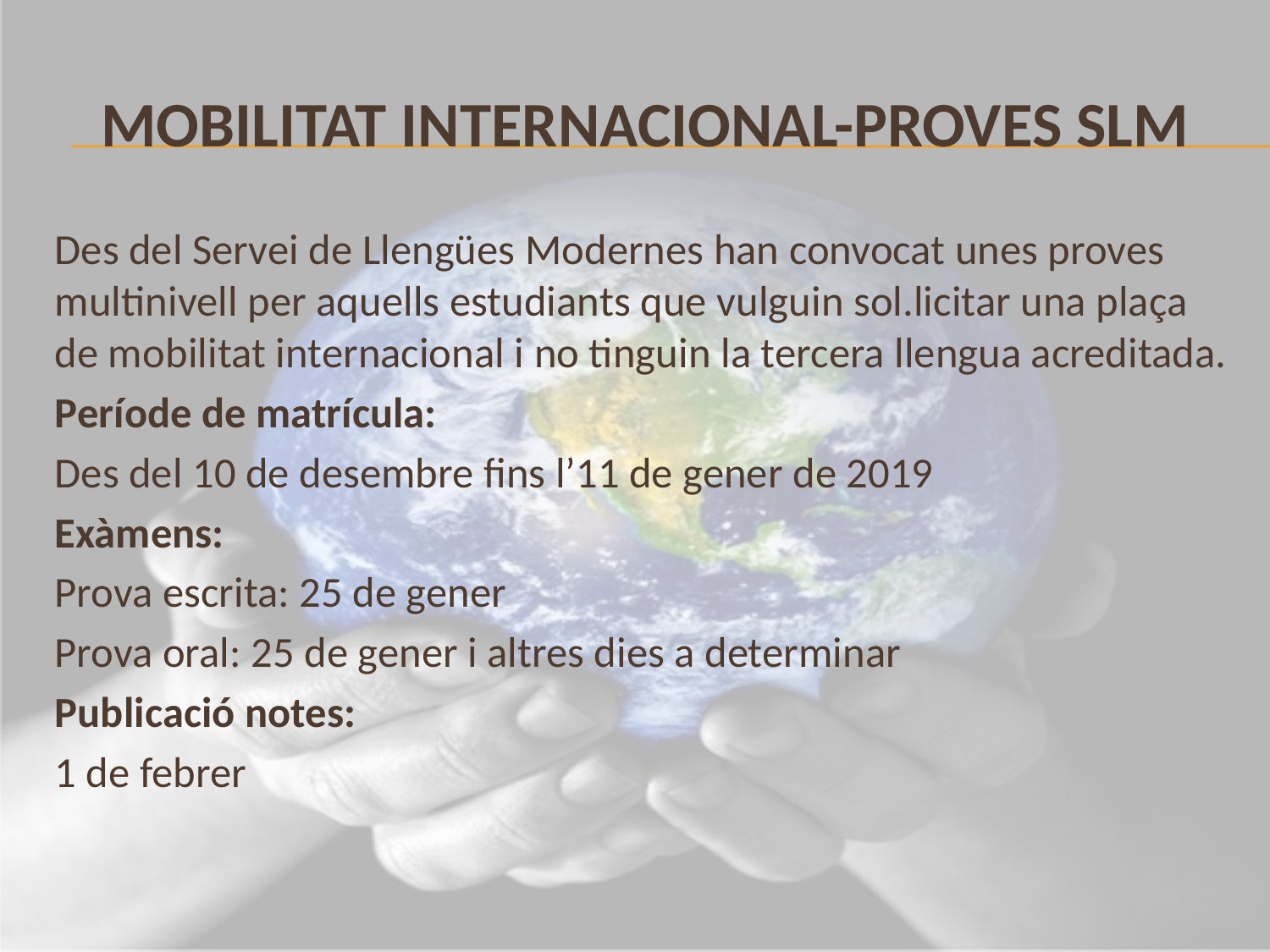

# MOBILITAT INTERNACIONAL-PROVES SLM
Des del Servei de Llengües Modernes han convocat unes proves multinivell per aquells estudiants que vulguin sol.licitar una plaça de mobilitat internacional i no tinguin la tercera llengua acreditada.
Període de matrícula:
Des del 10 de desembre fins l’11 de gener de 2019
Exàmens:
Prova escrita: 25 de gener
Prova oral: 25 de gener i altres dies a determinar
Publicació notes:
1 de febrer